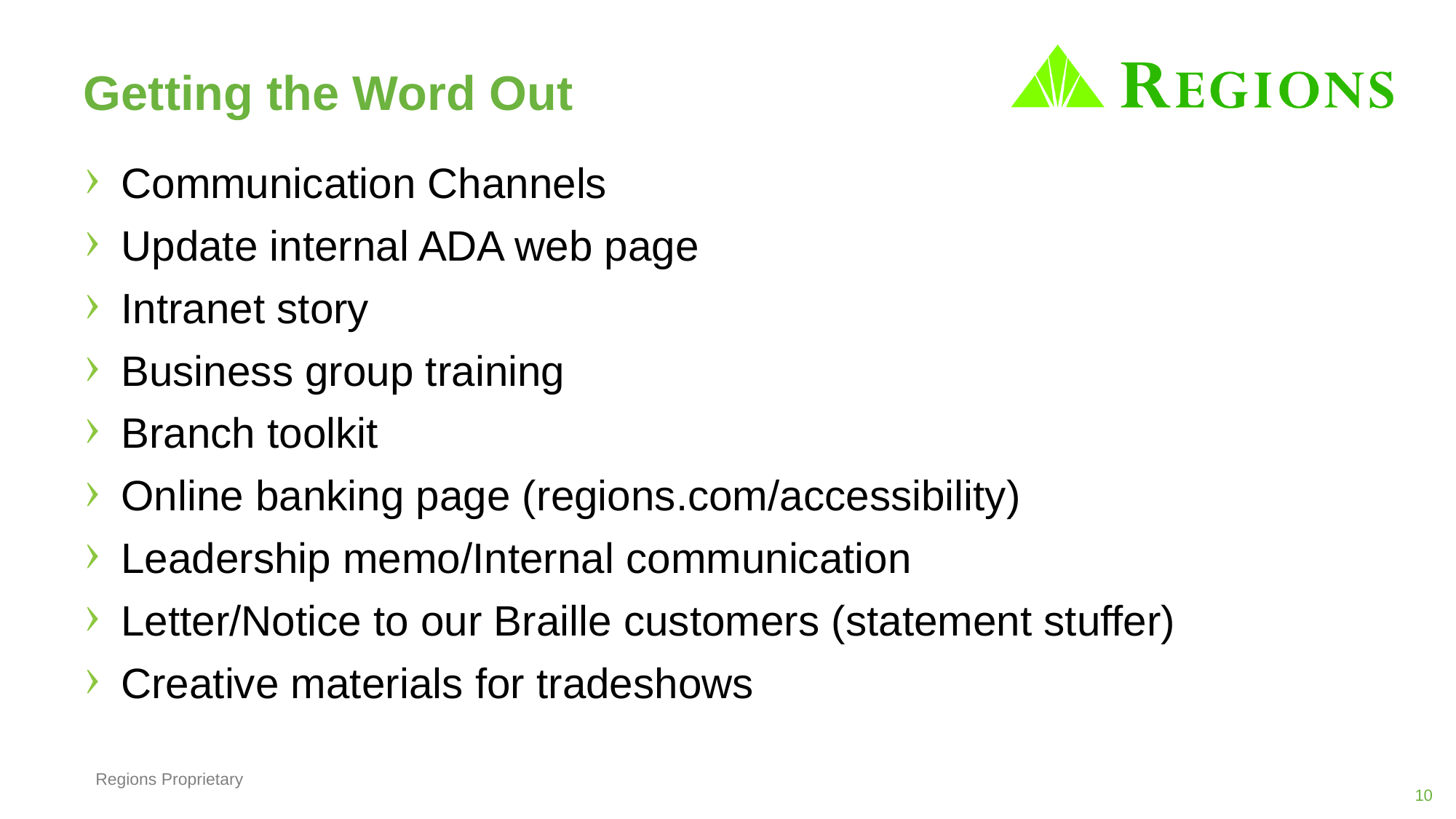

# Getting the Word Out
Communication Channels
Update internal ADA web page
Intranet story
Business group training
Branch toolkit
Online banking page (regions.com/accessibility)
Leadership memo/Internal communication
Letter/Notice to our Braille customers (statement stuffer)
Creative materials for tradeshows
10